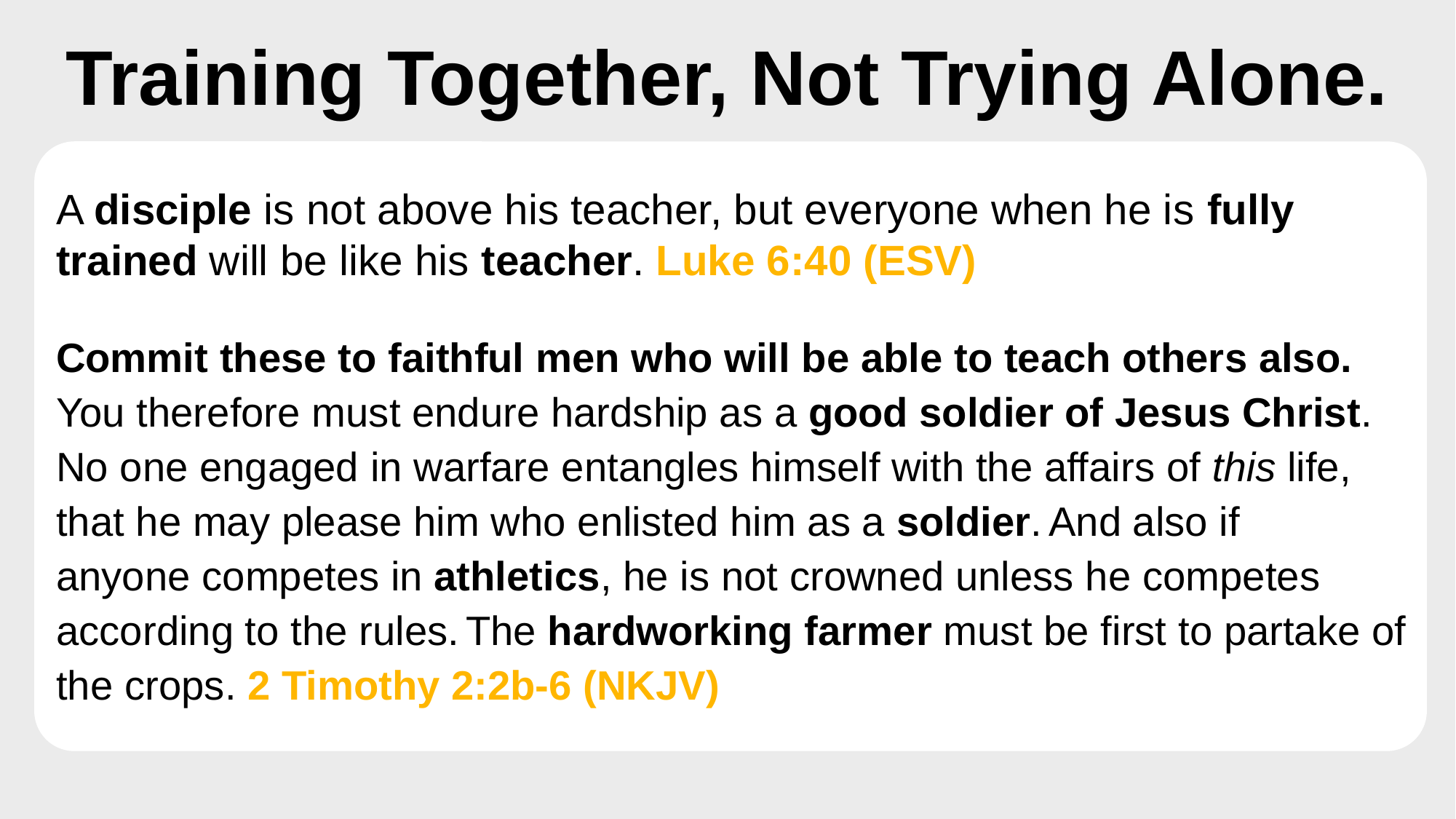

Training Together, Not Trying Alone.

A disciple is not above his teacher, but everyone when he is fully trained will be like his teacher. Luke 6:40 (ESV)
Commit these to faithful men who will be able to teach others also.
You therefore must endure hardship as a good soldier of Jesus Christ. No one engaged in warfare entangles himself with the affairs of this life, that he may please him who enlisted him as a soldier. And also if
anyone competes in athletics, he is not crowned unless he competes according to the rules. The hardworking farmer must be first to partake of the crops. 2 Timothy 2:2b-6 (NKJV)